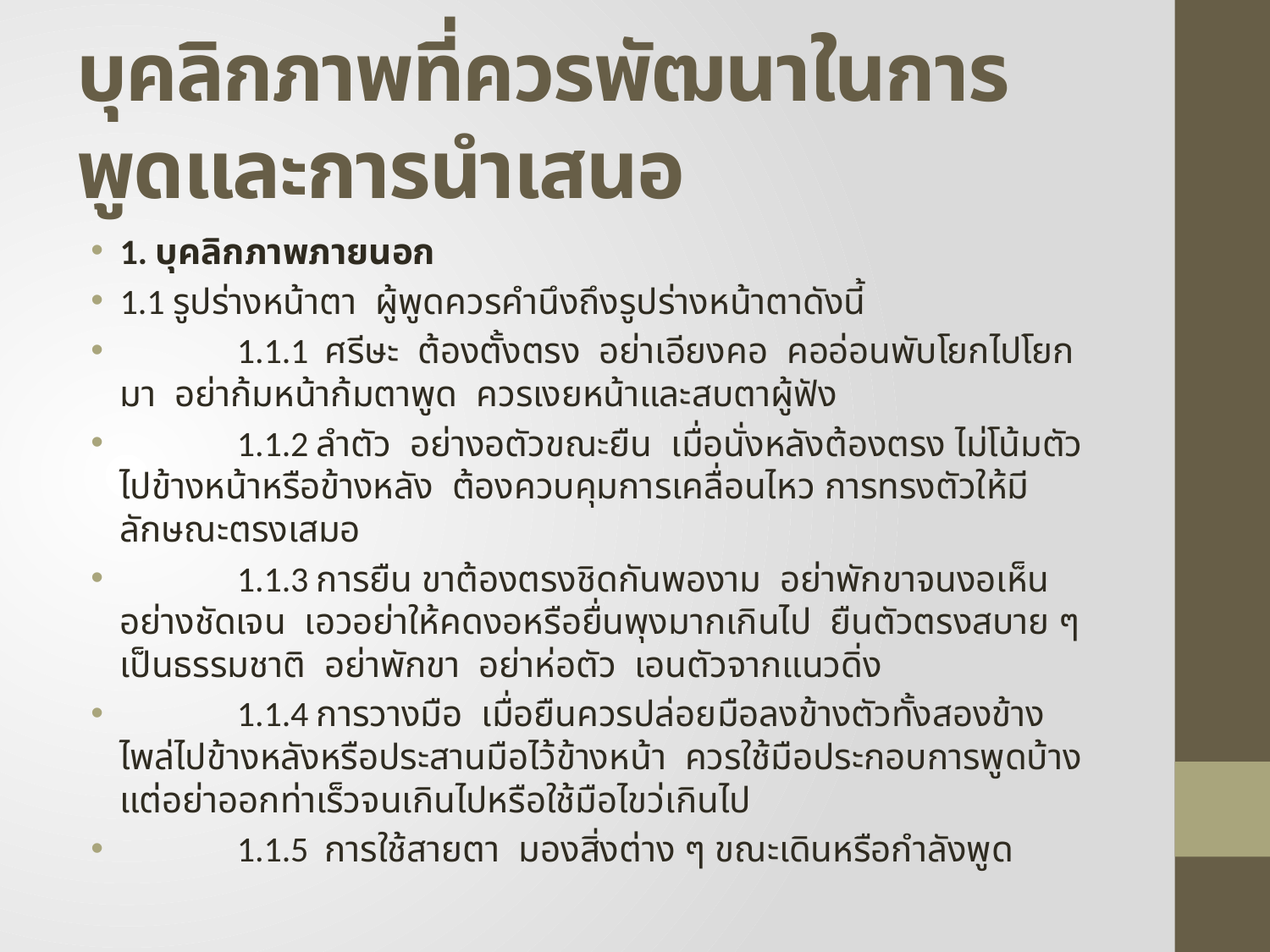

# บุคลิกภาพที่ควรพัฒนาในการพูดและการนำเสนอ
1. บุคลิกภาพภายนอก
1.1 รูปร่างหน้าตา  ผู้พูดควรคำนึงถึงรูปร่างหน้าตาดังนี้
		1.1.1  ศรีษะ  ต้องตั้งตรง  อย่าเอียงคอ  คออ่อนพับโยกไปโยกมา  อย่าก้มหน้าก้มตาพูด  ควรเงยหน้าและสบตาผู้ฟัง
		1.1.2 ลำตัว  อย่างอตัวขณะยืน  เมื่อนั่งหลังต้องตรง ไม่โน้มตัวไปข้างหน้าหรือข้างหลัง  ต้องควบคุมการเคลื่อนไหว การทรงตัวให้มีลักษณะตรงเสมอ
		1.1.3 การยืน ขาต้องตรงชิดกันพองาม  อย่าพักขาจนงอเห็นอย่างชัดเจน  เอวอย่าให้คดงอหรือยื่นพุงมากเกินไป  ยืนตัวตรงสบาย ๆ เป็นธรรมชาติ  อย่าพักขา  อย่าห่อตัว  เอนตัวจากแนวดิ่ง
		1.1.4 การวางมือ  เมื่อยืนควรปล่อยมือลงข้างตัวทั้งสองข้าง  ไพล่ไปข้างหลังหรือประสานมือไว้ข้างหน้า  ควรใช้มือประกอบการพูดบ้างแต่อย่าออกท่าเร็วจนเกินไปหรือใช้มือไขว่เกินไป
		1.1.5  การใช้สายตา  มองสิ่งต่าง ๆ ขณะเดินหรือกำลังพูด